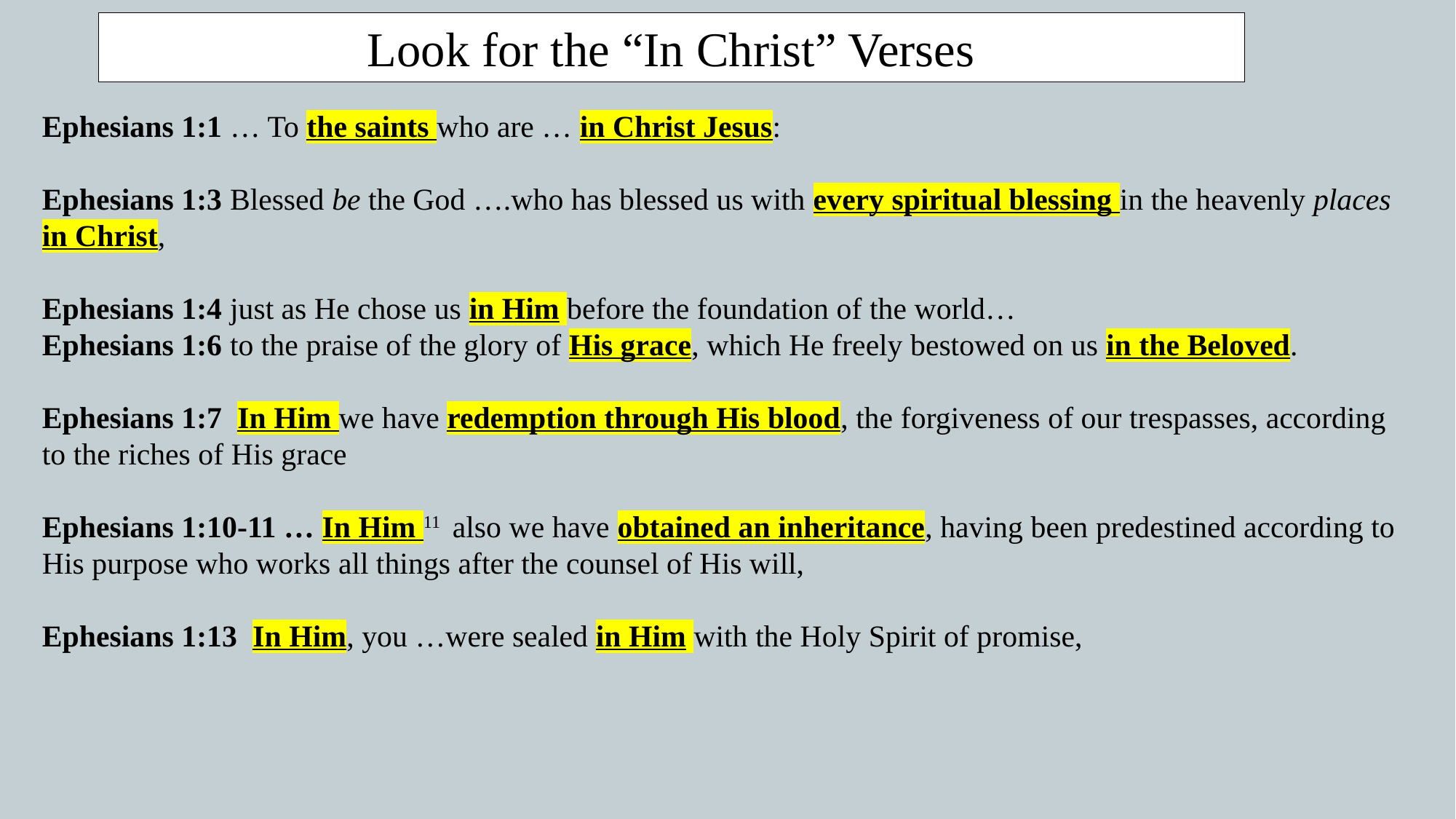

Look for the “In Christ” Verses
Ephesians 1:1 … To the saints who are … in Christ Jesus:

Ephesians 1:3 Blessed be the God ….who has blessed us with every spiritual blessing in the heavenly places in Christ,

Ephesians 1:4 just as He chose us in Him before the foundation of the world…
Ephesians 1:6 to the praise of the glory of His grace, which He freely bestowed on us in the Beloved.

Ephesians 1:7  In Him we have redemption through His blood, the forgiveness of our trespasses, according to the riches of His grace

Ephesians 1:10-11 … In Him 11  also we have obtained an inheritance, having been predestined according to His purpose who works all things after the counsel of His will,

Ephesians 1:13  In Him, you …were sealed in Him with the Holy Spirit of promise,